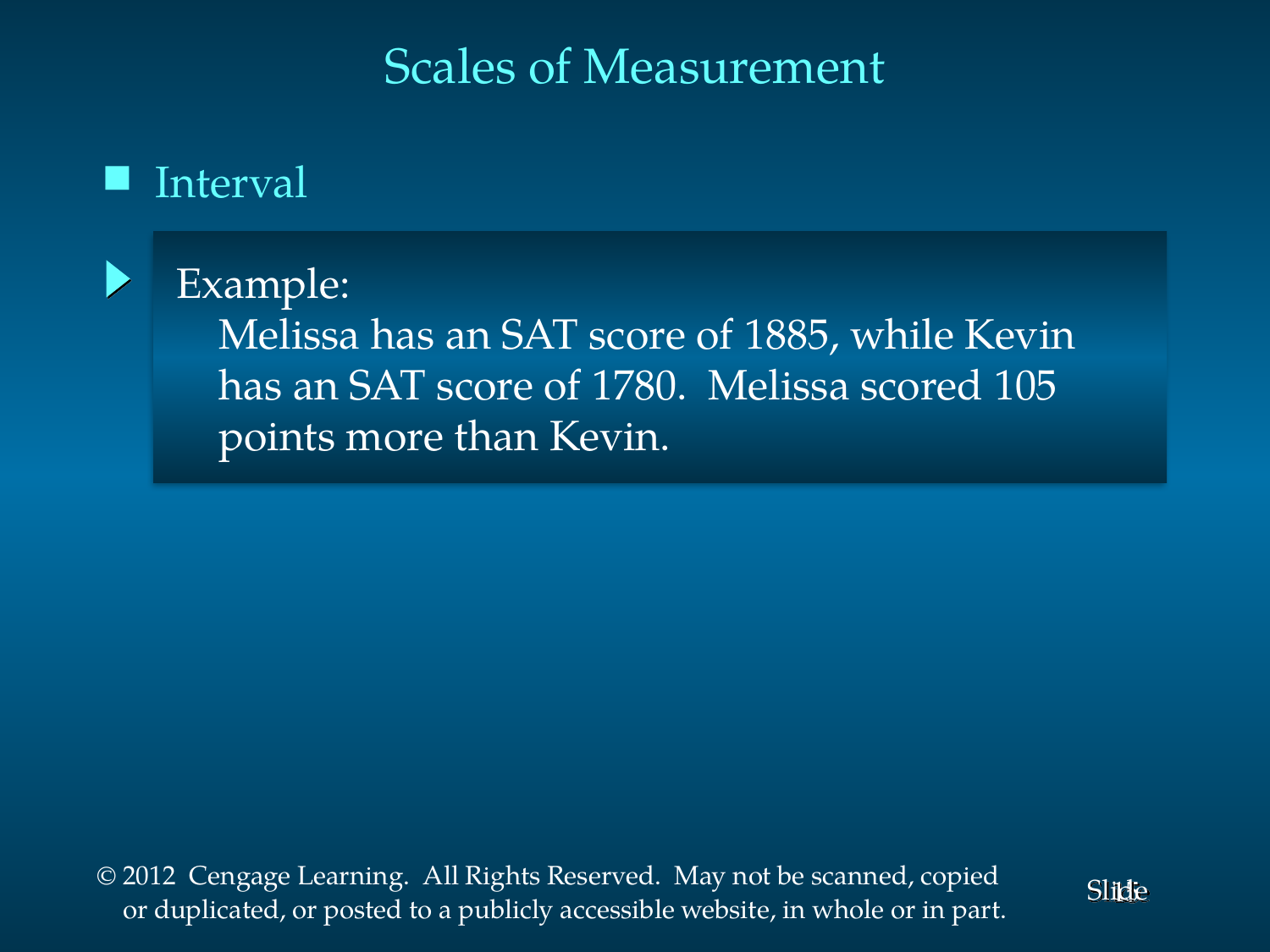

# Scales of Measurement
Interval
 Example:
     Melissa has an SAT score of 1885, while Kevin
     has an SAT score of 1780.  Melissa scored 105
     points more than Kevin.